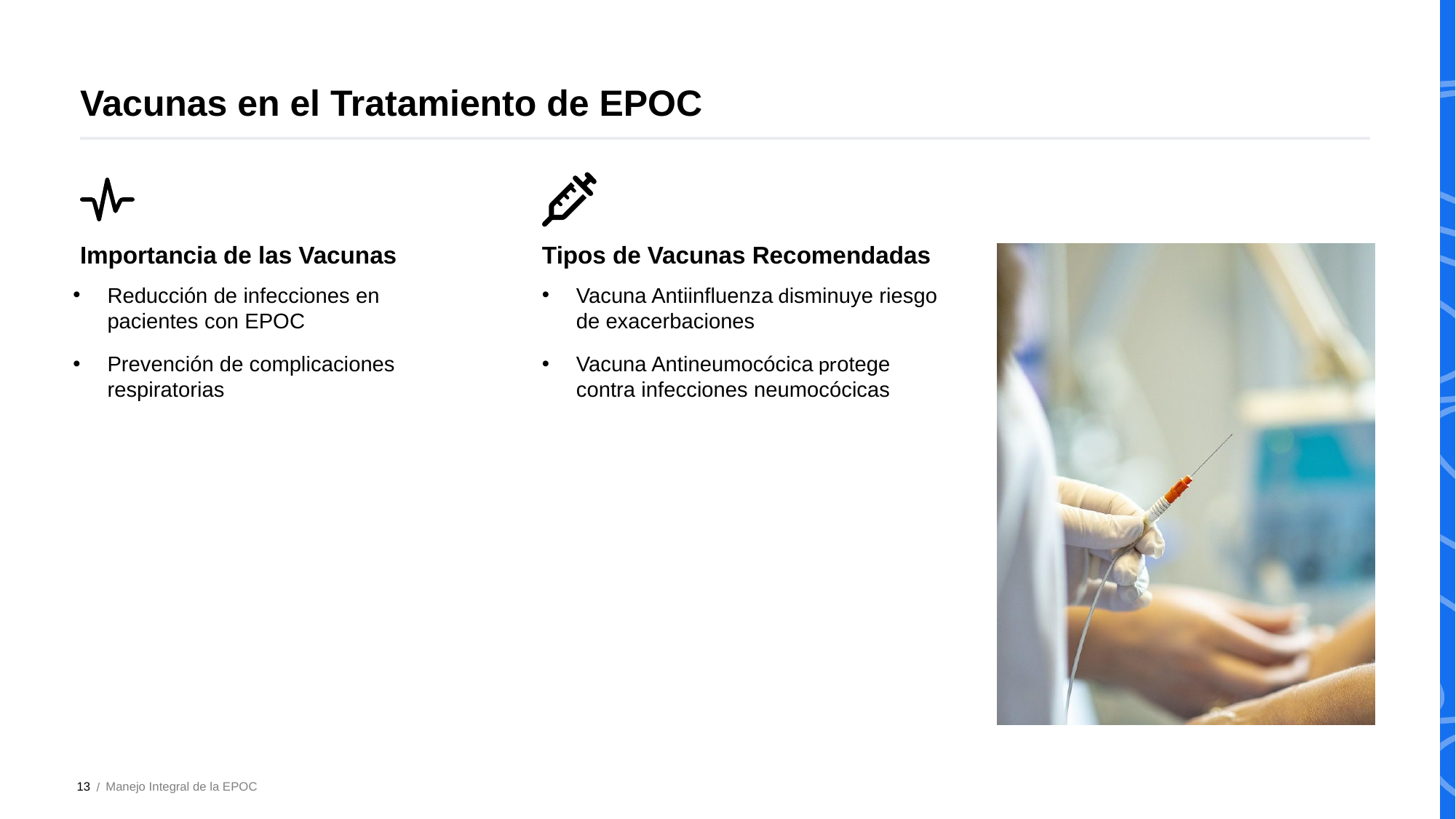

Vacunas en el Tratamiento de EPOC

Importancia de las Vacunas
Tipos de Vacunas Recomendadas

Reducción de infecciones en pacientes con EPOC
Prevención de complicaciones respiratorias
Vacuna Antiinfluenza disminuye riesgo de exacerbaciones
Vacuna Antineumocócica protege contra infecciones neumocócicas

13
Manejo Integral de la EPOC
 /